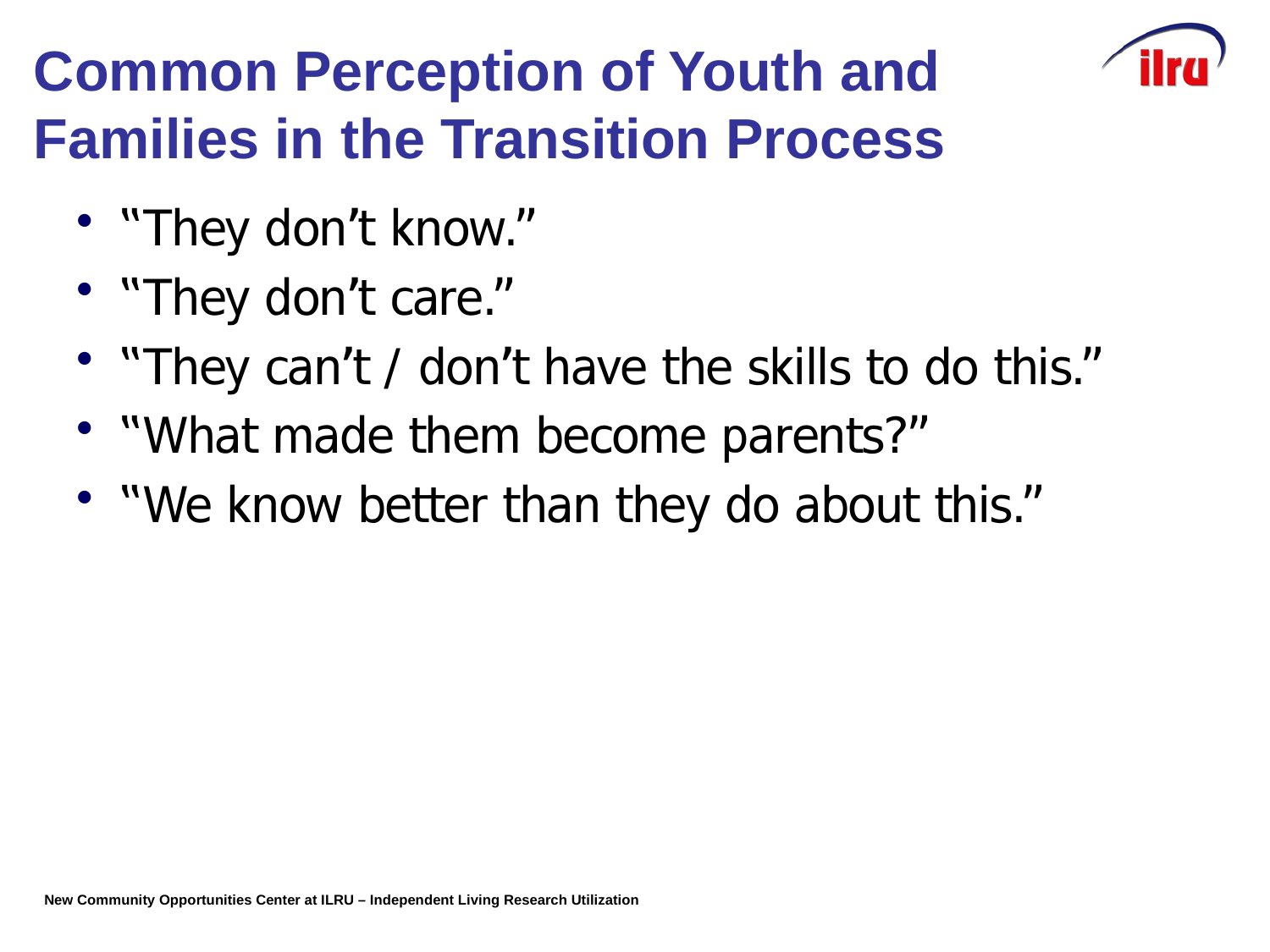

# Common Perception of Youth and Families in the Transition Process
“They don’t know.”
“They don’t care.”
“They can’t / don’t have the skills to do this.”
“What made them become parents?”
“We know better than they do about this.”